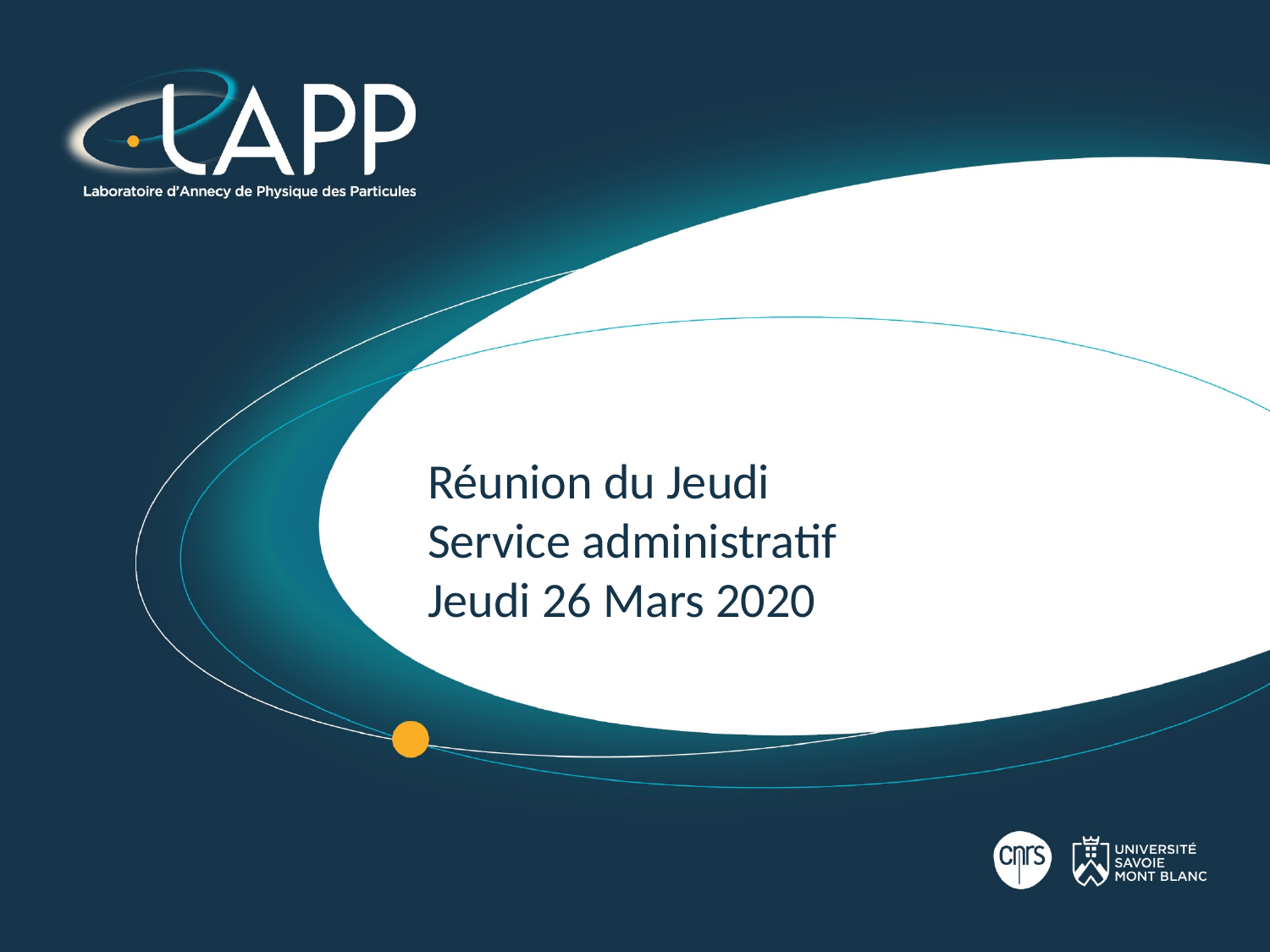

# Réunion du Jeudi Service administratif Jeudi 26 Mars 2020